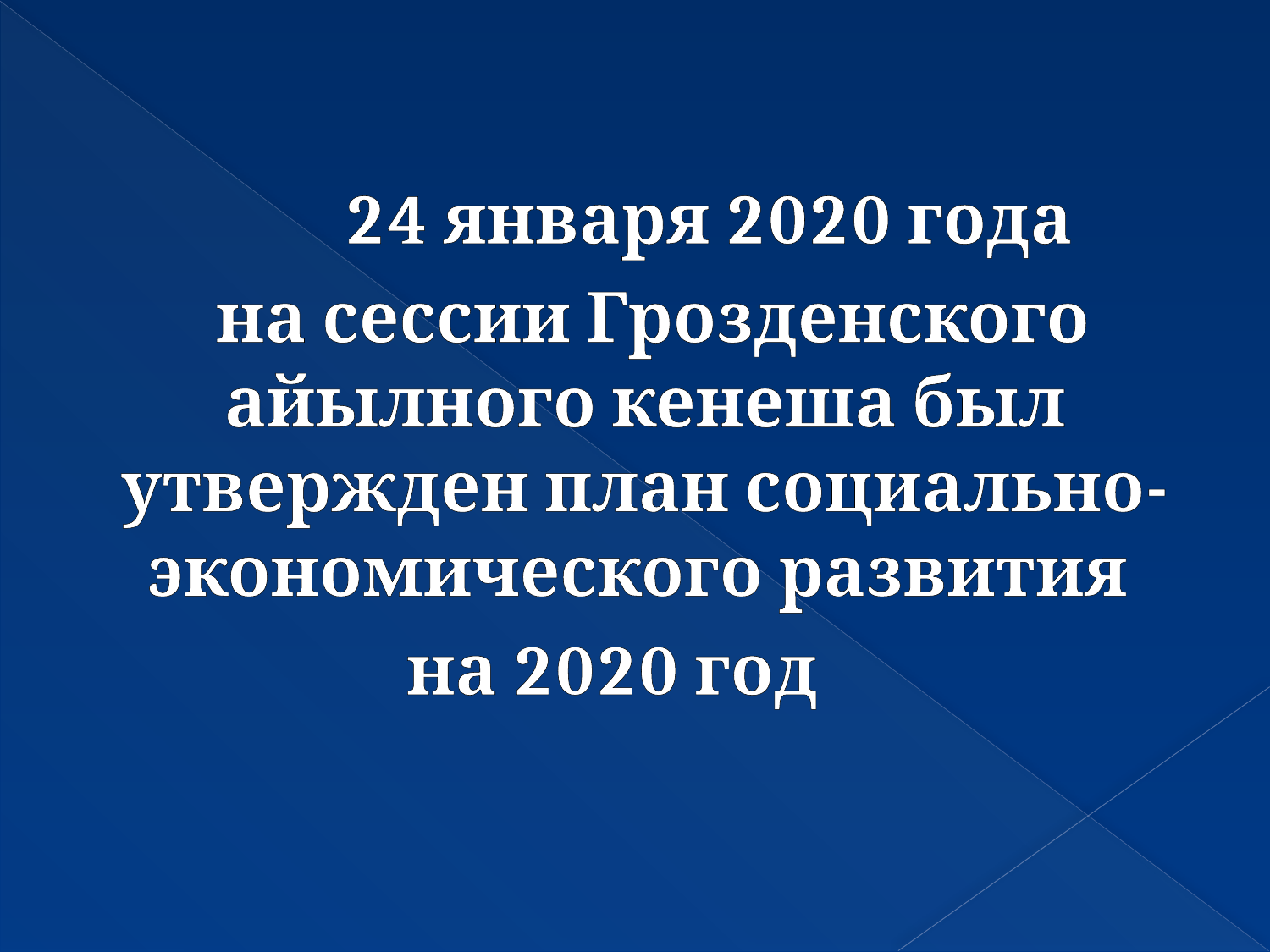

24 января 2020 года
 на сессии Грозденского айылного кенеша был утвержден план социально-экономического развития
 на 2020 год